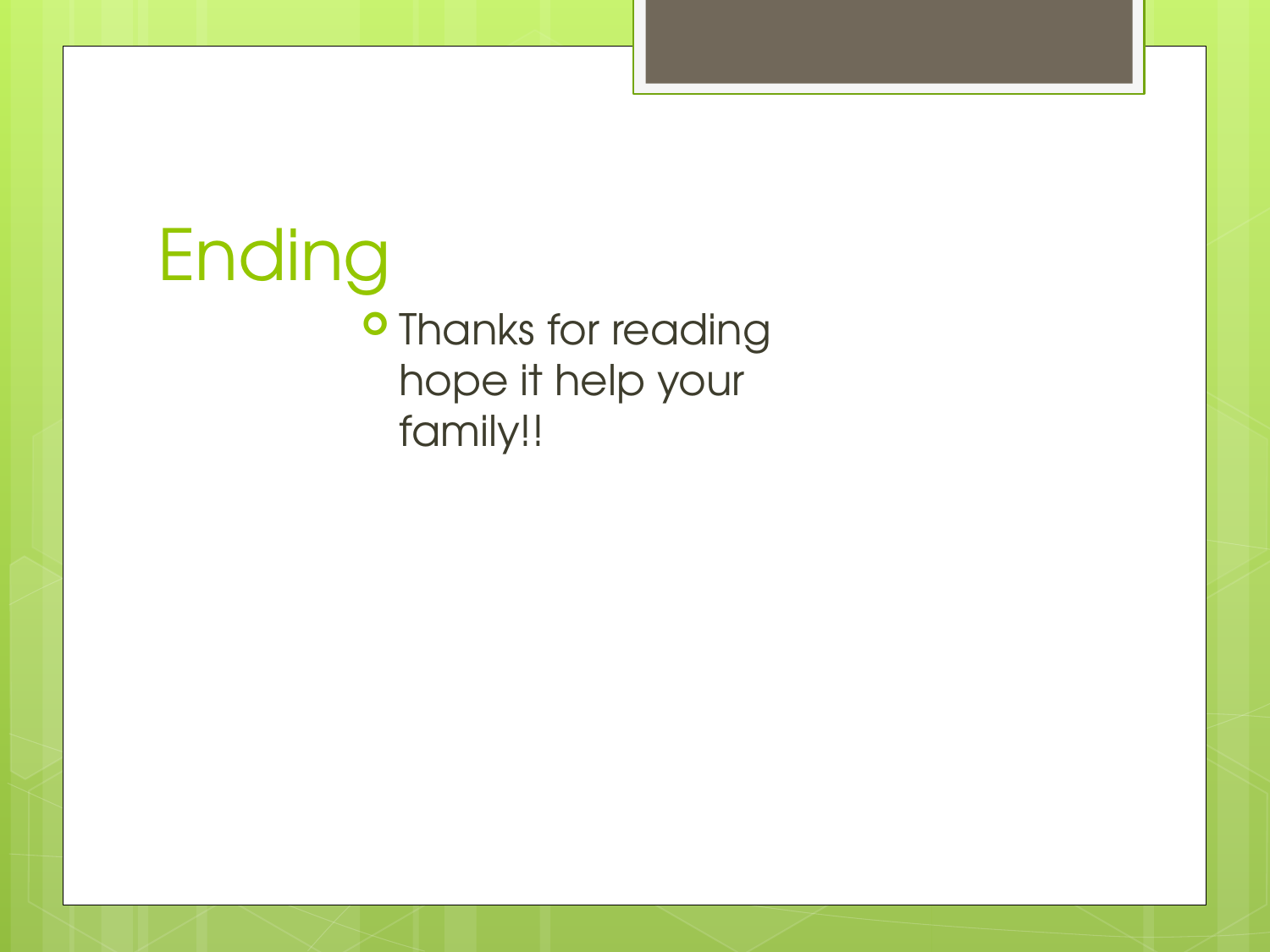

# Ending
Thanks for reading hope it help your family!!